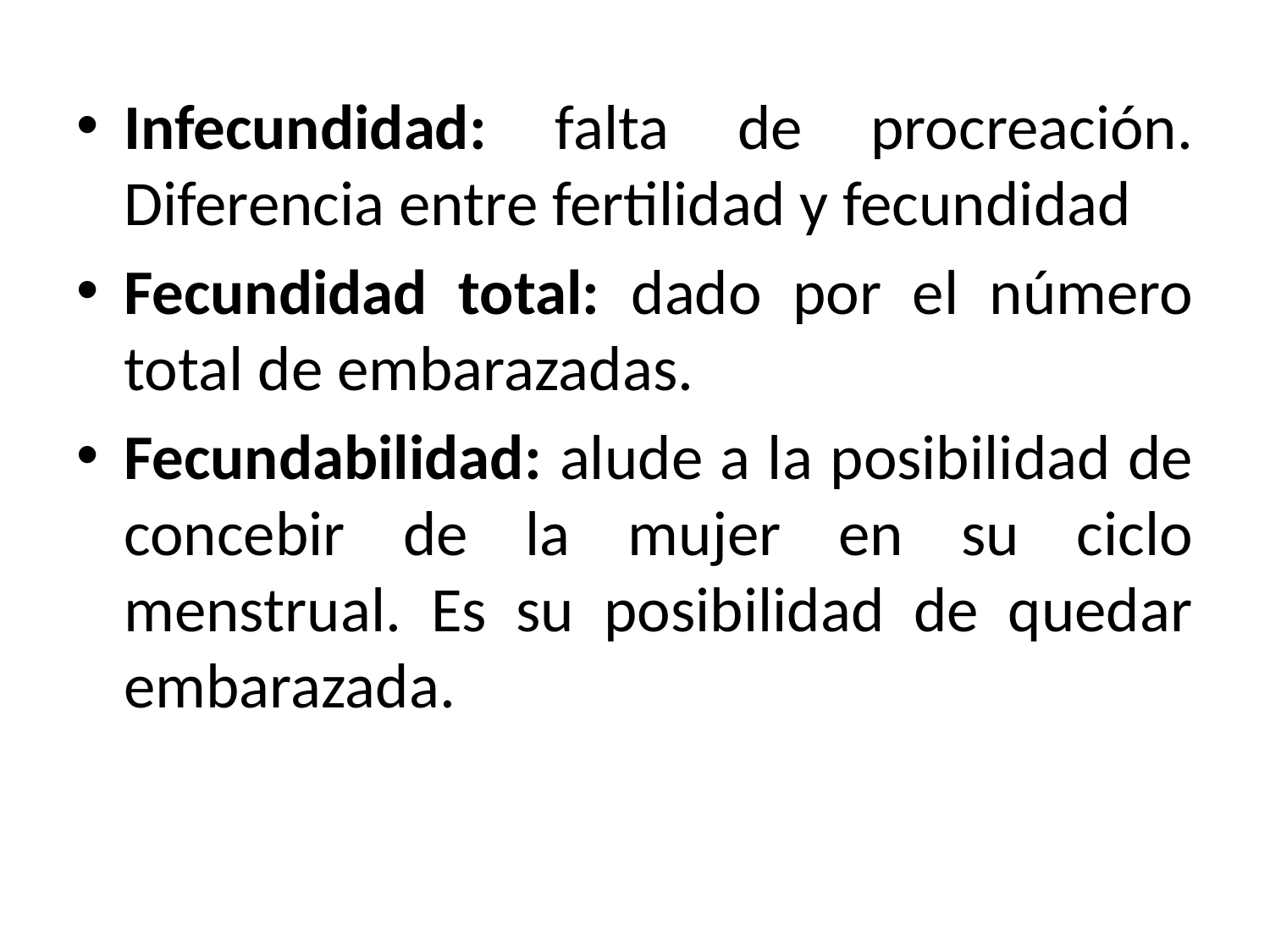

Infecundidad: falta de procreación. Diferencia entre fertilidad y fecundidad
Fecundidad total: dado por el número total de embarazadas.
Fecundabilidad: alude a la posibilidad de concebir de la mujer en su ciclo menstrual. Es su posibilidad de quedar embarazada.